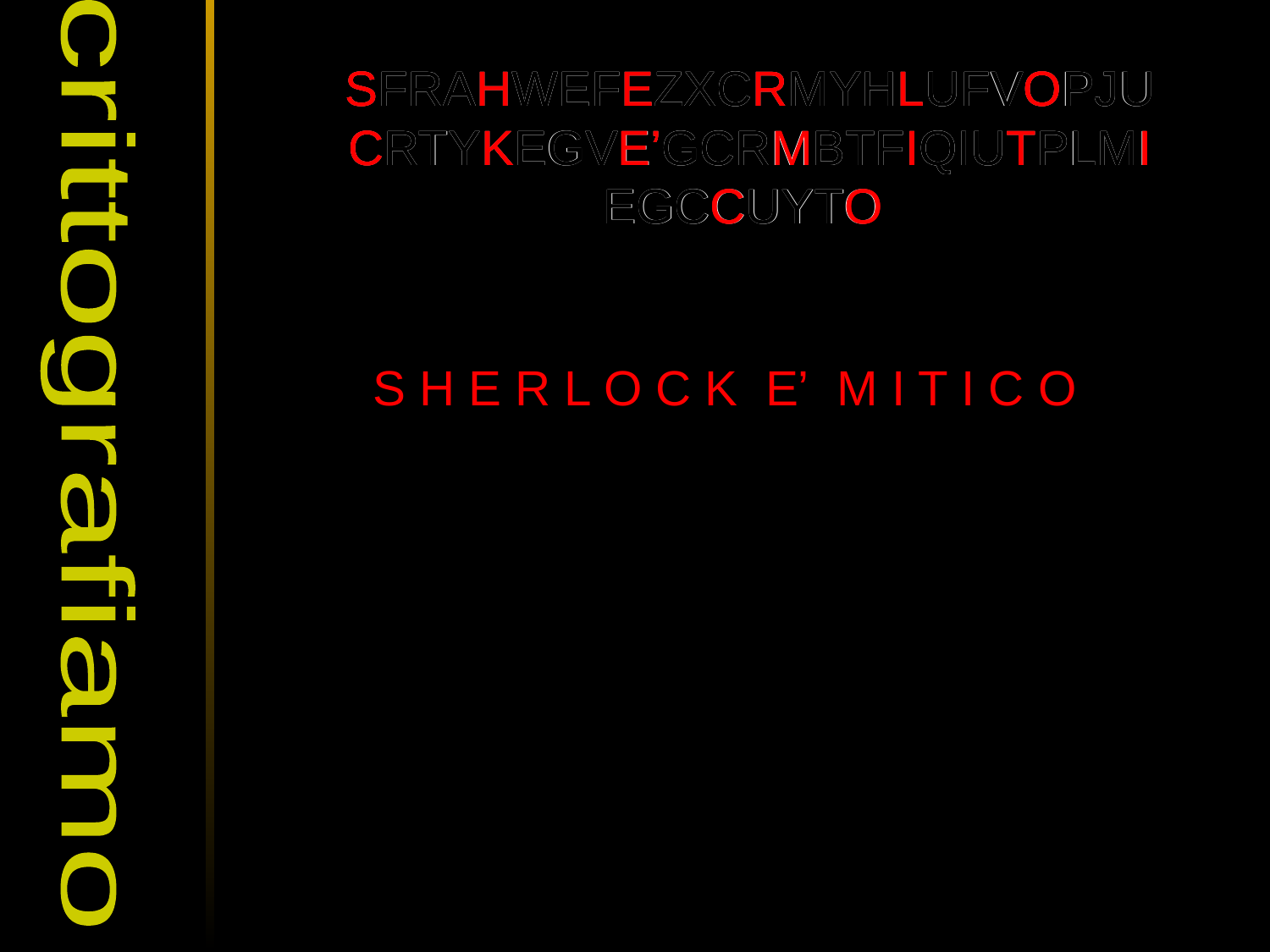

SFRAHWEFEZXCRMYHLUFVOPJUCRTYKEGVE’GCRMBTFIQIUTPLMIEGCCUYTO
SFRAHWEFEZXCRMYHLUFVOPJUCRTYKEGVE’GCRMBTFIQIUTPLMIEGCCUYTO
SFRAHWEFEZXCRMYHLUFVOPJUCRTYKEGVE’GCRMBTFIQIUTPLMIEGCCUYTO
S H E R L O C K  E’  M I T I C O
crittografiamo